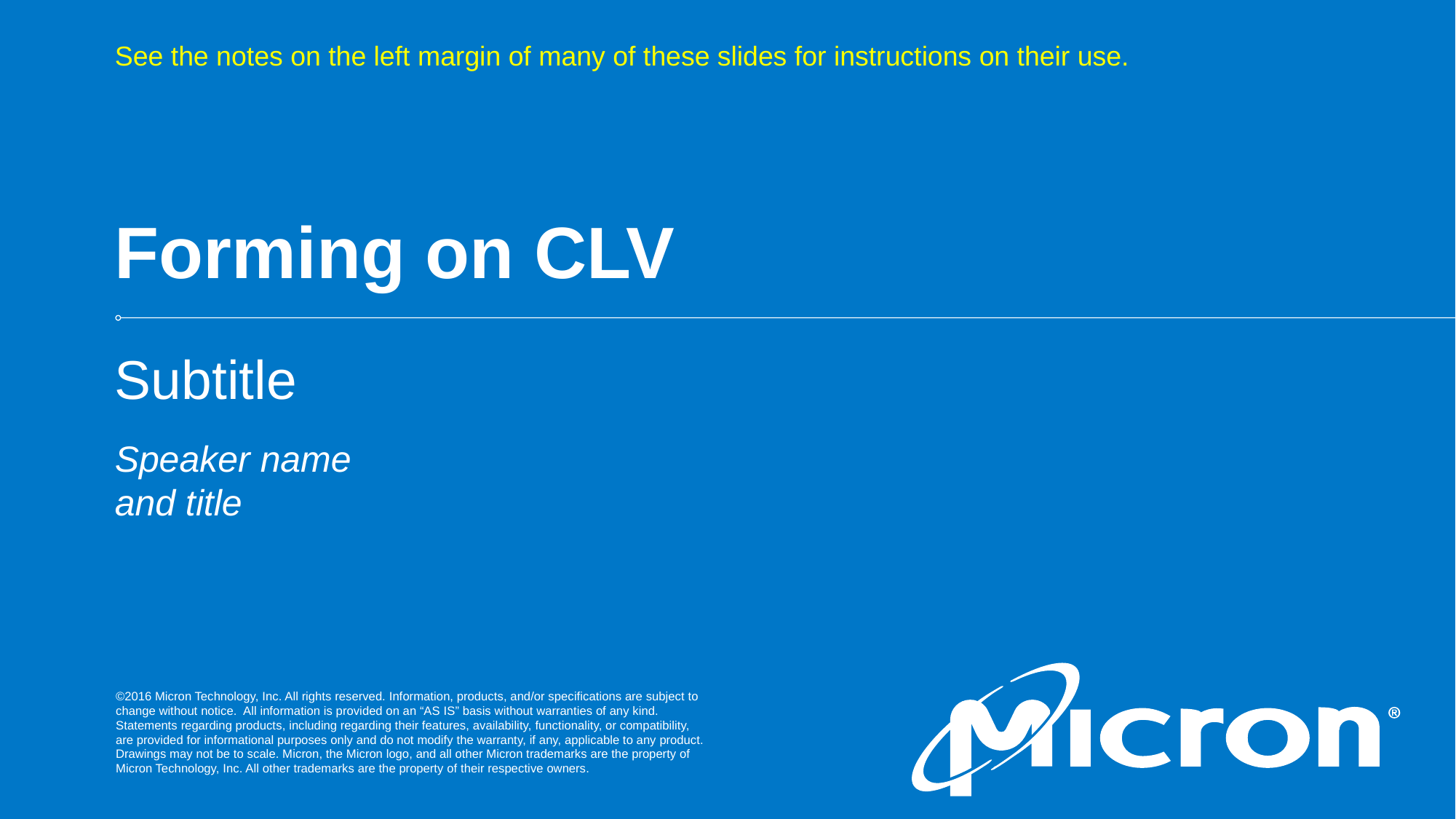

See the notes on the left margin of many of these slides for instructions on their use.
# Forming on CLV
Subtitle
Speaker name
and title